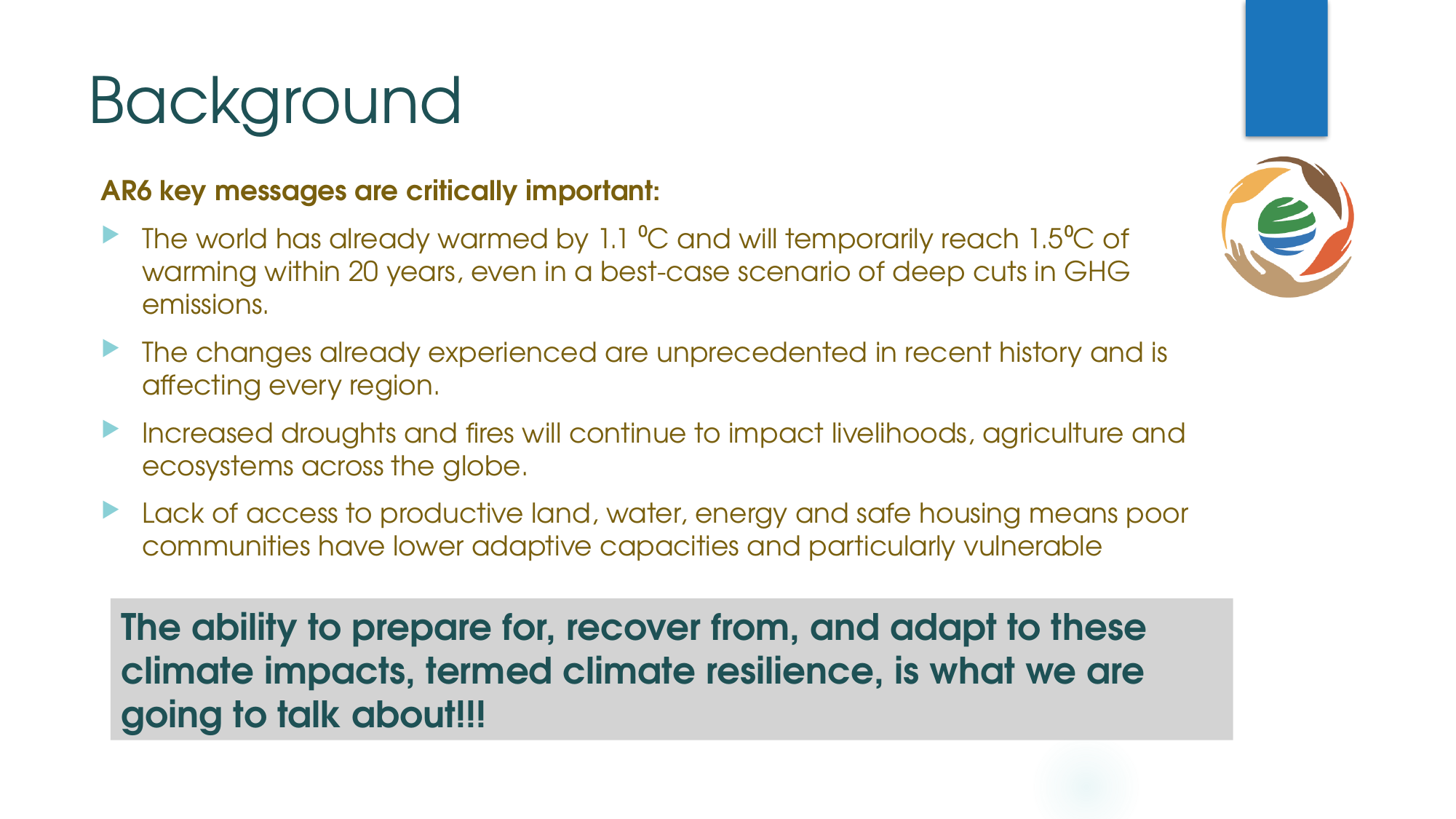

# Background
AR6 key messages are critically important:
The world has already warmed by 1.1 ⁰C and will temporarily reach 1.5⁰C of warming within 20 years, even in a best-case scenario of deep cuts in GHG emissions.
The changes already experienced are unprecedented in recent history and is affecting every region.
Increased droughts and fires will continue to impact livelihoods, agriculture and ecosystems across the globe.
Lack of access to productive land, water, energy and safe housing means poor communities have lower adaptive capacities and particularly vulnerable
The ability to prepare for, recover from, and adapt to these climate impacts, termed climate resilience, is what we are going to talk about!!!